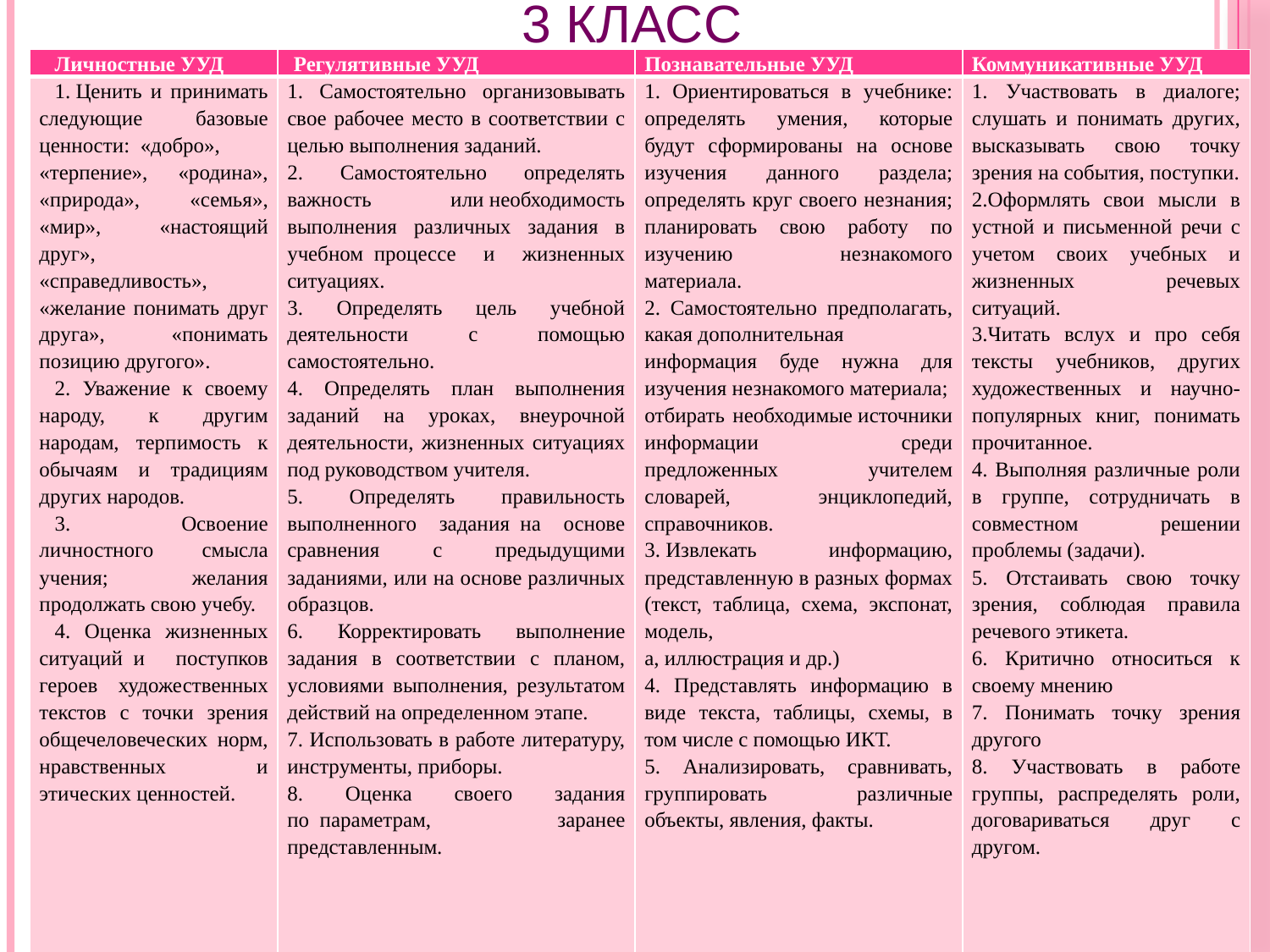

# 3 класс
| Личностные УУД | Регулятивные УУД | Познавательные УУД | Коммуникативные УУД |
| --- | --- | --- | --- |
| 1. Ценить и принимать следующие базовые ценности:  «добро», «терпение», «родина», «природа», «семья», «мир», «настоящий друг», «справедливость», «желание понимать друг друга», «понимать позицию другого». 2. Уважение к своему народу, к другим народам, терпимость к обычаям и традициям других народов. 3. Освоение личностного смысла учения; желания продолжать свою учебу. 4. Оценка жизненных ситуаций  и поступков героев художественных текстов с точки зрения общечеловеческих норм, нравственных и этических ценностей. | 1. Самостоятельно организовывать свое рабочее место в соответствии с целью выполнения заданий. 2. Самостоятельно определять важность или необходимость выполнения различных задания в учебном  процессе и жизненных ситуациях. 3. Определять цель учебной деятельности с помощью самостоятельно. 4. Определять план выполнения заданий на уроках, внеурочной деятельности, жизненных ситуациях под руководством учителя. 5. Определять правильность выполненного задания  на основе сравнения с предыдущими заданиями, или на основе различных образцов. 6. Корректировать выполнение задания в соответствии с планом, условиями выполнения, результатом действий на определенном этапе. 7. Использовать в работе литературу, инструменты, приборы. 8. Оценка своего задания по  параметрам, заранее представленным. | 1. Ориентироваться в учебнике: определять умения, которые будут сформированы на основе изучения данного раздела; определять круг своего незнания; планировать свою работу по изучению незнакомого материала.  2. Самостоятельно предполагать, какая дополнительная информация буде нужна для изучения незнакомого материала; отбирать необходимые источники информации среди предложенных учителем словарей, энциклопедий, справочников. 3. Извлекать информацию, представленную в разных формах (текст, таблица, схема, экспонат, модель, а, иллюстрация и др.) 4. Представлять информацию в виде текста, таблицы, схемы, в том числе с помощью ИКТ. 5. Анализировать, сравнивать, группировать различные объекты, явления, факты. | 1. Участвовать в диалоге; слушать и понимать других, высказывать свою точку зрения на события, поступки. 2.Оформлять свои мысли в устной и письменной речи с учетом своих учебных и жизненных речевых ситуаций. 3.Читать вслух и про себя тексты учебников, других художественных и научно-популярных книг, понимать прочитанное. 4. Выполняя различные роли в группе, сотрудничать в совместном решении проблемы (задачи). 5. Отстаивать свою точку зрения, соблюдая правила речевого этикета. 6. Критично относиться к своему мнению 7. Понимать точку зрения другого 8. Участвовать в работе группы, распределять роли, договариваться друг с другом. |